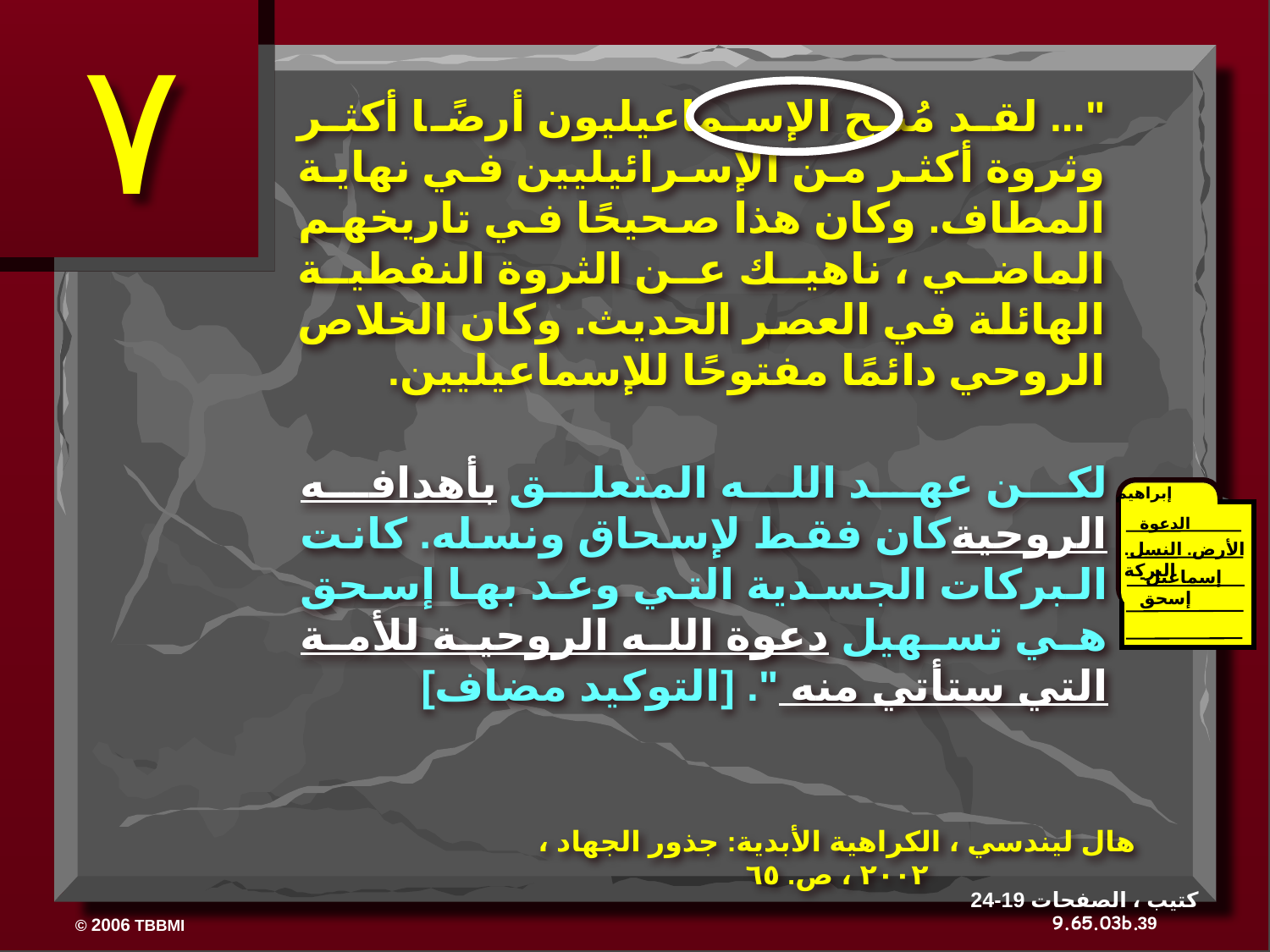

٧

"... لقد مُنح الإسماعيليون أرضًا أكثر وثروة أكثر من الإسرائيليين في نهاية المطاف. وكان هذا صحيحًا في تاريخهم الماضي ، ناهيك عن الثروة النفطية الهائلة في العصر الحديث. وكان الخلاص الروحي دائمًا مفتوحًا للإسماعيليين.

لكن عهد الله المتعلق بأهدافه الروحيةكان فقط لإسحاق ونسله. كانت البركات الجسدية التي وعد بها إسحق هي تسهيل دعوة الله الروحية للأمة التي ستأتي منه ". [التوكيد مضاف]
إبراهيم

الدعوة

الأرض. النسل. البركة

إسماعيل- إسحق

هال ليندسي ، الكراهية الأبدية: جذور الجهاد ، ٢٠٠٢ ، ص. ٦٥
كتيب ، الصفحات 19-24
39